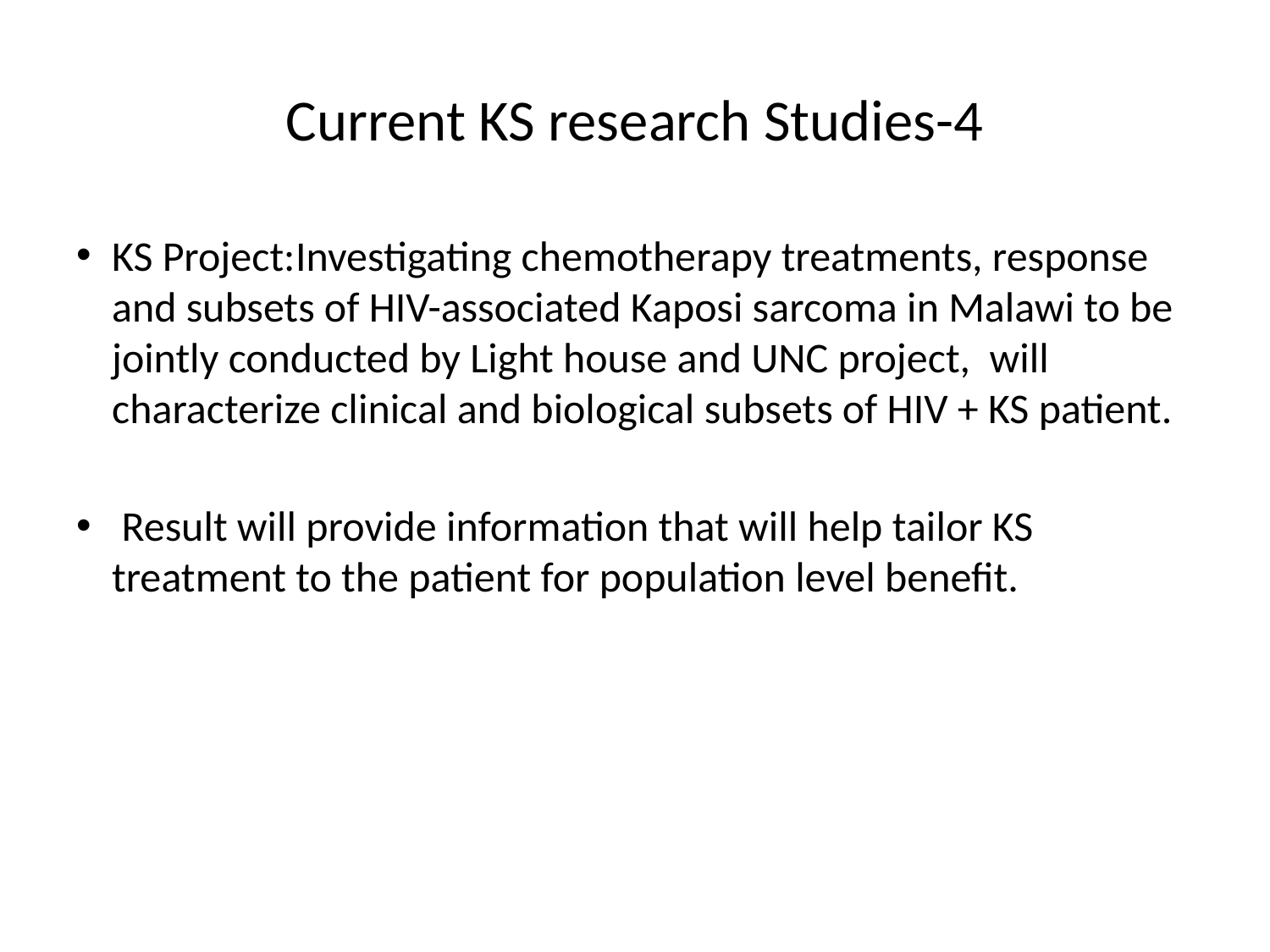

# Current KS research Studies-4
KS Project:Investigating chemotherapy treatments, response and subsets of HIV-associated Kaposi sarcoma in Malawi to be jointly conducted by Light house and UNC project,  will characterize clinical and biological subsets of HIV + KS patient.

 Result will provide information that will help tailor KS treatment to the patient for population level benefit.